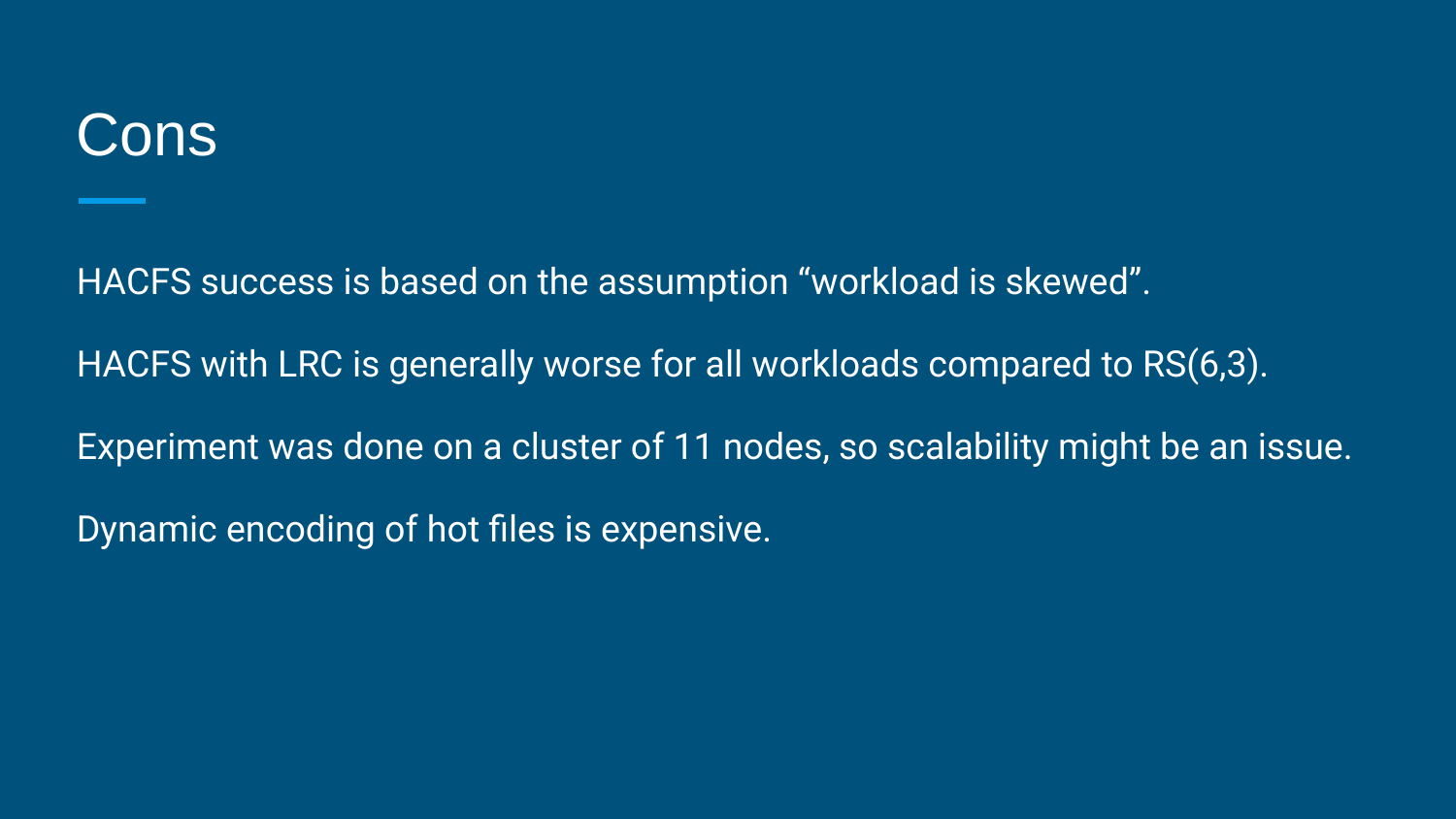

# Cons
HACFS success is based on the assumption “workload is skewed”.
HACFS with LRC is generally worse for all workloads compared to RS(6,3).
Experiment was done on a cluster of 11 nodes, so scalability might be an issue.
Dynamic encoding of hot files is expensive.